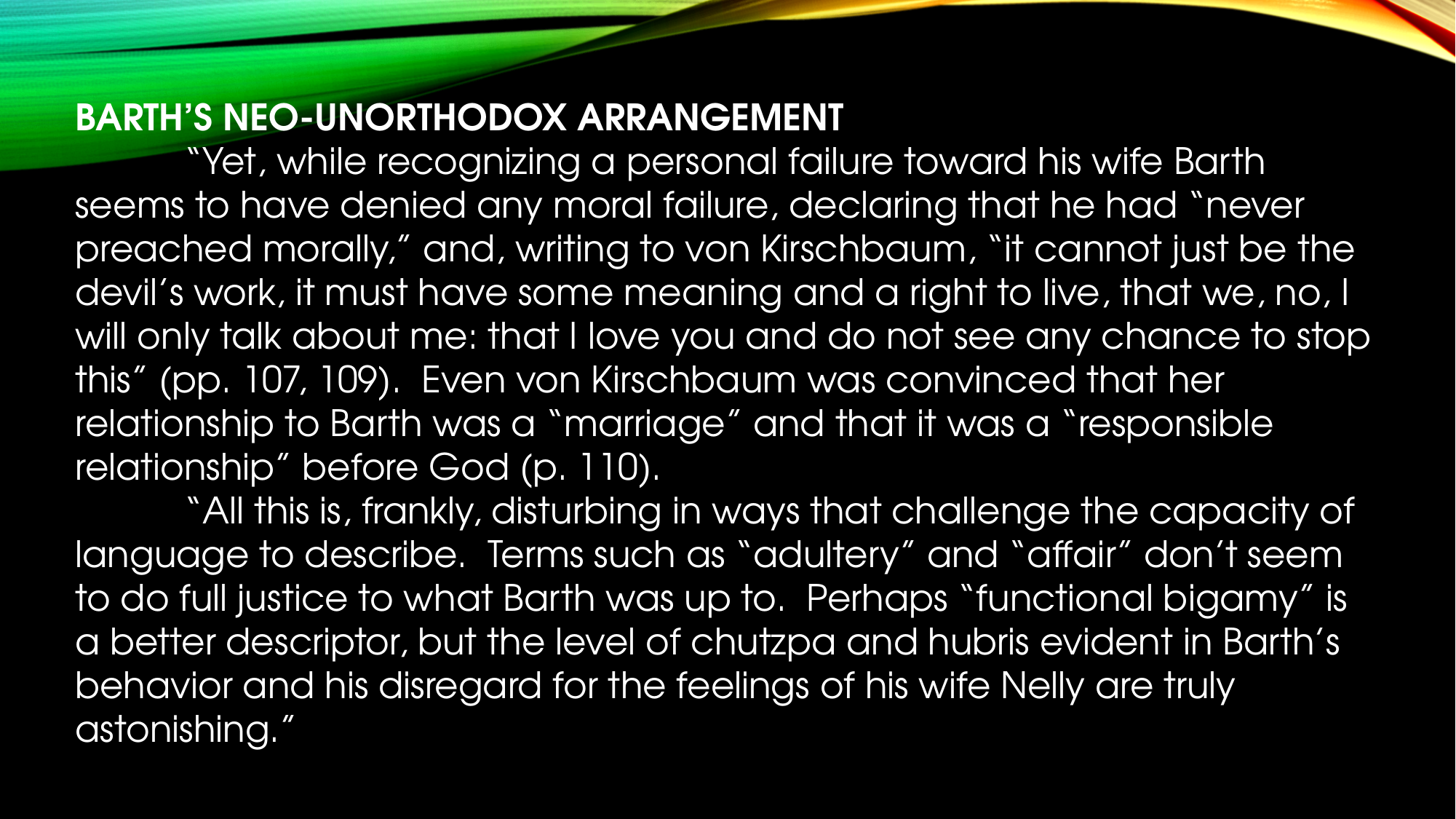

BARTH’S NEO-UNORTHODOX ARRANGEMENT
	“Yet, while recognizing a personal failure toward his wife Barth seems to have denied any moral failure, declaring that he had “never preached morally,” and, writing to von Kirschbaum, “it cannot just be the devil’s work, it must have some meaning and a right to live, that we, no, I will only talk about me: that I love you and do not see any chance to stop this” (pp. 107, 109).  Even von Kirschbaum was convinced that her relationship to Barth was a “marriage” and that it was a “responsible relationship” before God (p. 110).
	“All this is, frankly, disturbing in ways that challenge the capacity of language to describe.  Terms such as “adultery” and “affair” don’t seem to do full justice to what Barth was up to.  Perhaps “functional bigamy” is a better descriptor, but the level of chutzpa and hubris evident in Barth’s behavior and his disregard for the feelings of his wife Nelly are truly astonishing.”